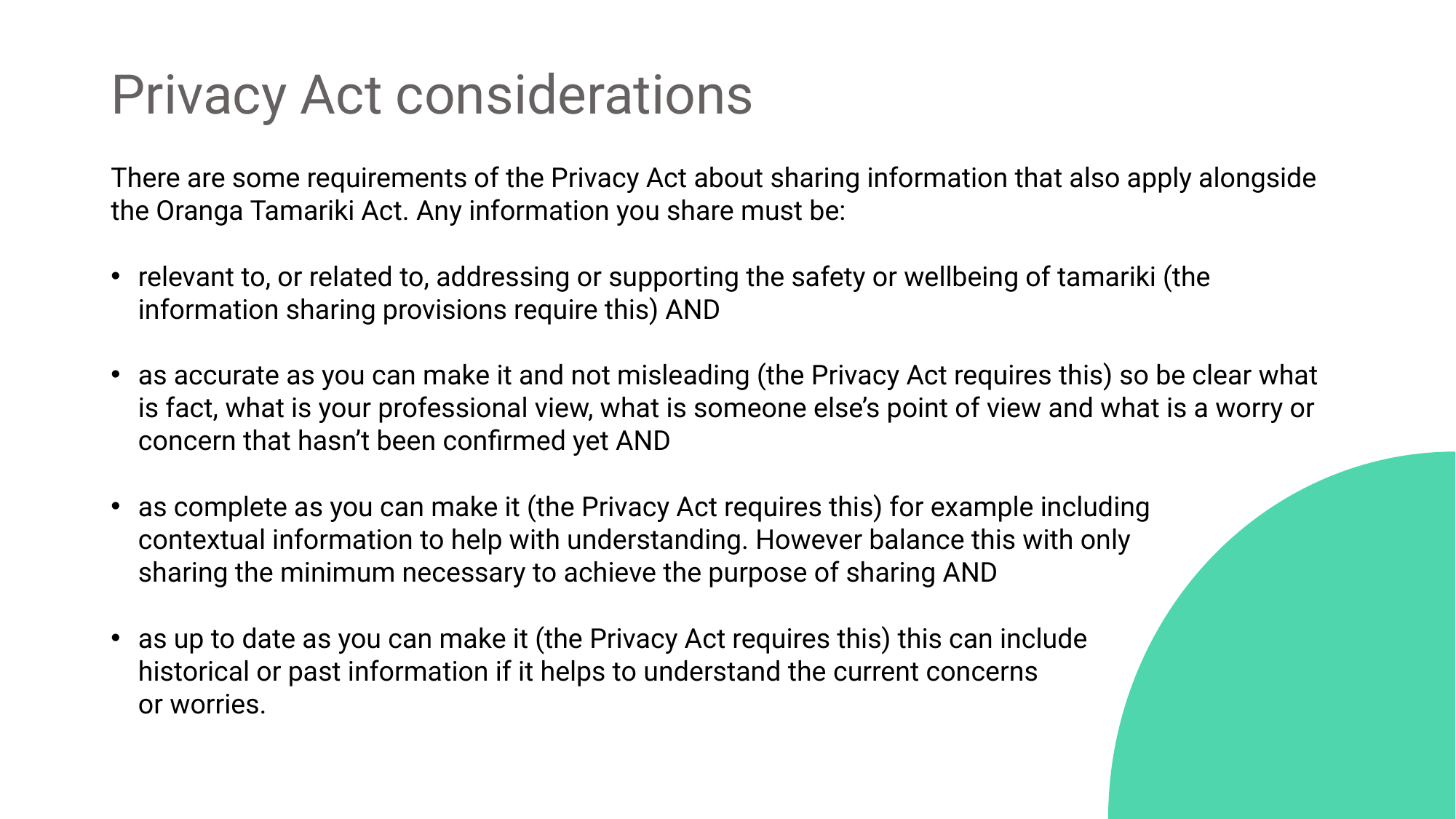

# Privacy Act considerations
There are some requirements of the Privacy Act about sharing information that also apply alongside the Oranga Tamariki Act. Any information you share must be:
relevant to, or related to, addressing or supporting the safety or wellbeing of tamariki (the information sharing provisions require this) AND
as accurate as you can make it and not misleading (the Privacy Act requires this) so be clear what is fact, what is your professional view, what is someone else’s point of view and what is a worry or concern that hasn’t been confirmed yet AND
as complete as you can make it (the Privacy Act requires this) for example including
contextual information to help with understanding. However balance this with only
sharing the minimum necessary to achieve the purpose of sharing AND
as up to date as you can make it (the Privacy Act requires this) this can include
historical or past information if it helps to understand the current concerns
or worries.

16